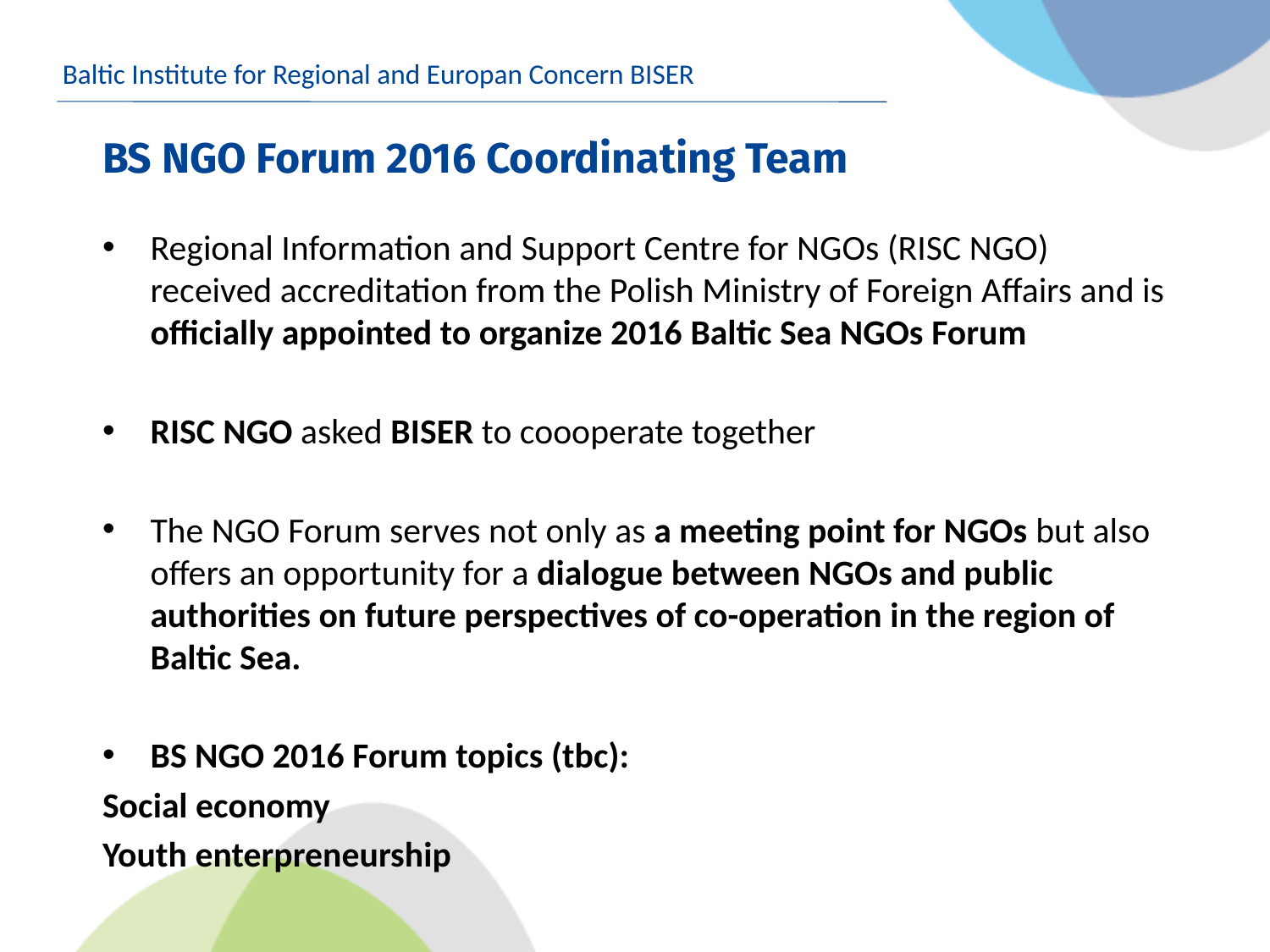

Baltic Institute for Regional and Europan Concern BISER

# BS NGO Forum 2016 Coordinating Team
Regional Information and Support Centre for NGOs (RISC NGO) received accreditation from the Polish Ministry of Foreign Affairs and is officially appointed to organize 2016 Baltic Sea NGOs Forum

RISC NGO asked BISER to coooperate together

The NGO Forum serves not only as a meeting point for NGOs but also offers an opportunity for a dialogue between NGOs and public authorities on future perspectives of co-operation in the region of Baltic Sea.

BS NGO 2016 Forum topics (tbc):
Social economy
Youth enterpreneurship